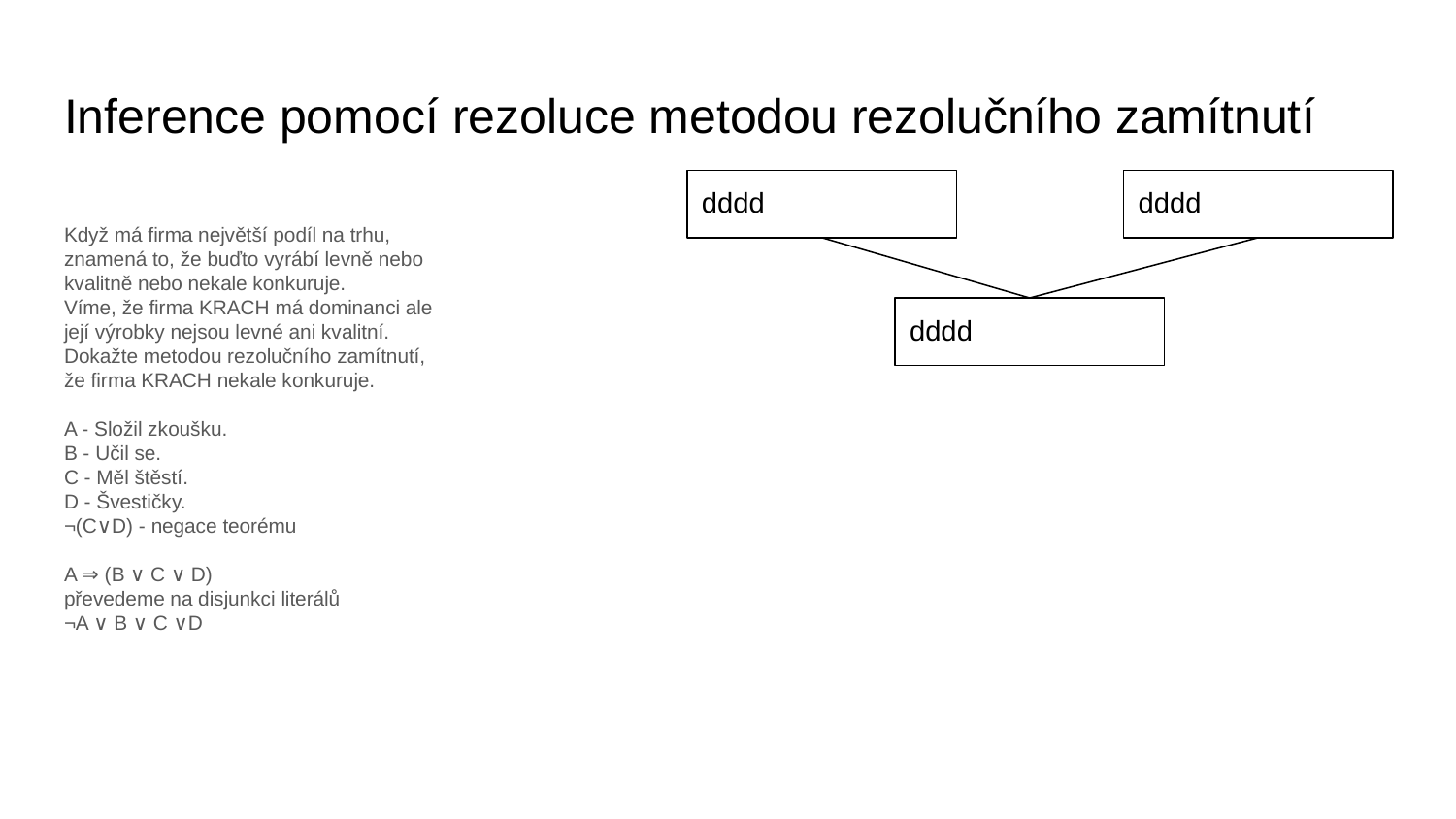

# Inference pomocí rezoluce metodou rezolučního zamítnutí
dddd
dddd

Když má firma největší podíl na trhu, znamená to, že buďto vyrábí levně nebo kvalitně nebo nekale konkuruje.
Víme, že firma KRACH má dominanci ale její výrobky nejsou levné ani kvalitní.
Dokažte metodou rezolučního zamítnutí, že firma KRACH nekale konkuruje.

A - Složil zkoušku.
B - Učil se.
C - Měl štěstí.
D - Švestičky.
¬(C∨D) - negace teorému

A ⇒ (B ∨ C ∨ D)
převedeme na disjunkci literálů
¬A ∨ B ∨ C ∨D
dddd